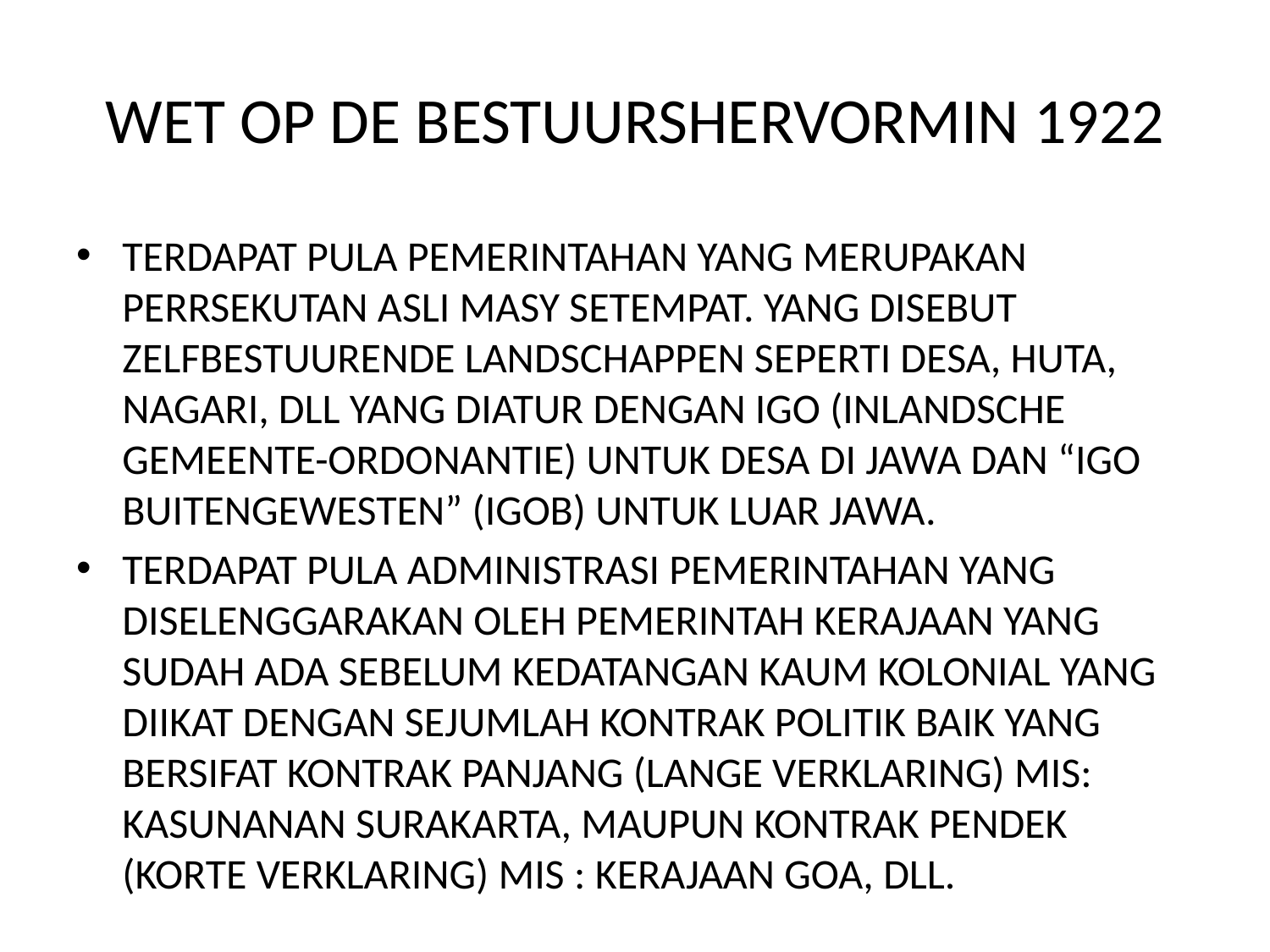

# WET OP DE BESTUURSHERVORMIN 1922
TERDAPAT PULA PEMERINTAHAN YANG MERUPAKAN PERRSEKUTAN ASLI MASY SETEMPAT. YANG DISEBUT ZELFBESTUURENDE LANDSCHAPPEN SEPERTI DESA, HUTA, NAGARI, DLL YANG DIATUR DENGAN IGO (INLANDSCHE GEMEENTE-ORDONANTIE) UNTUK DESA DI JAWA DAN “IGO BUITENGEWESTEN” (IGOB) UNTUK LUAR JAWA.
TERDAPAT PULA ADMINISTRASI PEMERINTAHAN YANG DISELENGGARAKAN OLEH PEMERINTAH KERAJAAN YANG SUDAH ADA SEBELUM KEDATANGAN KAUM KOLONIAL YANG DIIKAT DENGAN SEJUMLAH KONTRAK POLITIK BAIK YANG BERSIFAT KONTRAK PANJANG (LANGE VERKLARING) MIS: KASUNANAN SURAKARTA, MAUPUN KONTRAK PENDEK (KORTE VERKLARING) MIS : KERAJAAN GOA, DLL.